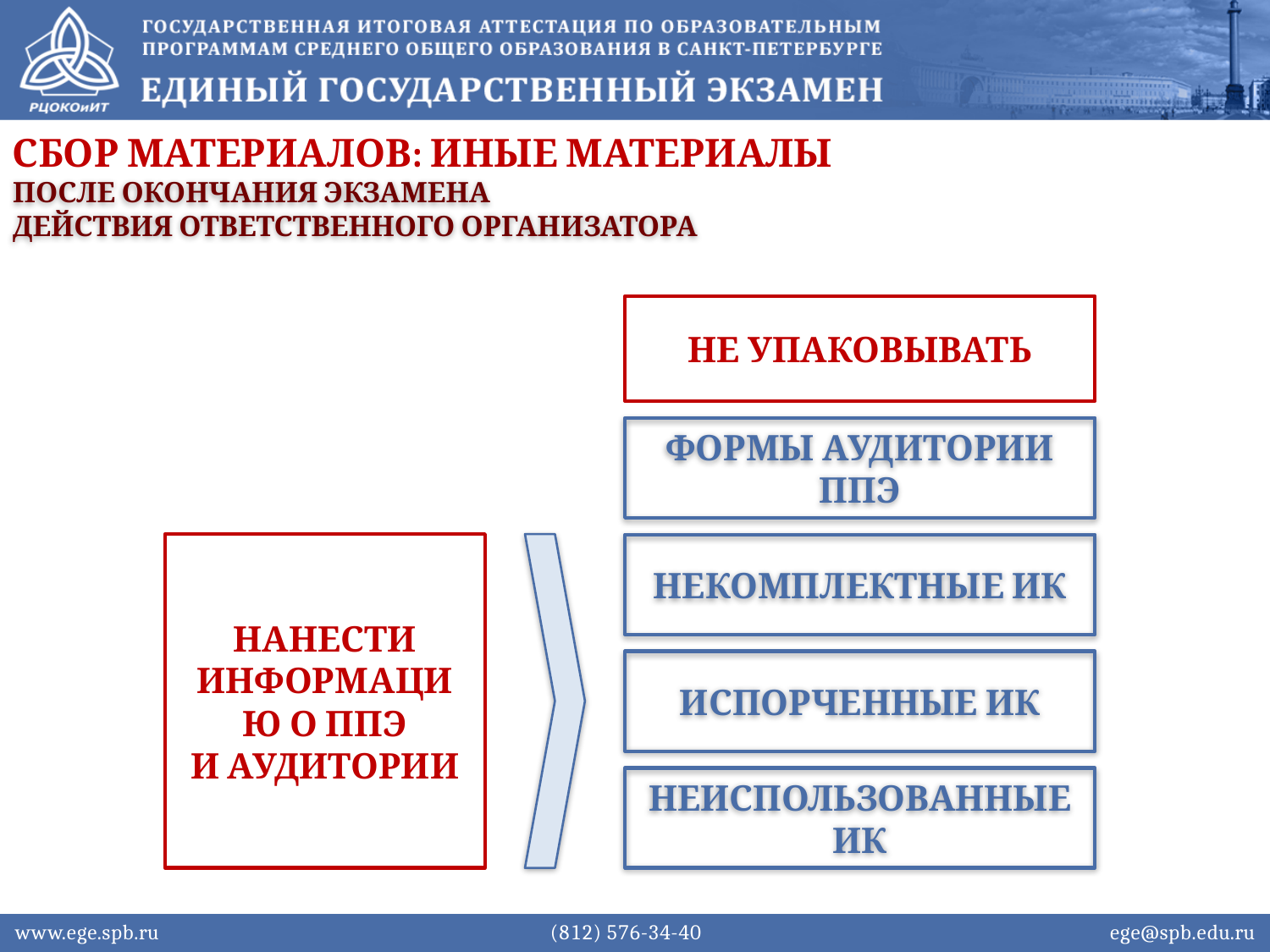

Сбор материалов: ИНЫЕ МАТЕРИАЛЫ
После окончания экзамена
Действия ответственного организатора
НЕ УПАКОВЫВАТЬ
ФОРМЫ АУДИТОРИИ ППЭ

НАНЕСТИ ИНФОРМАЦИЮ О ППЭ
И АУДИТОРИИ
НЕКОМПЛЕКТНЫЕ ИК
ИСПОРЧЕННЫЕ ИК
НЕИСПОЛЬЗОВАННЫЕ ИК
www.ege.spb.ru			      (812) 576-34-40			                 ege@spb.edu.ru